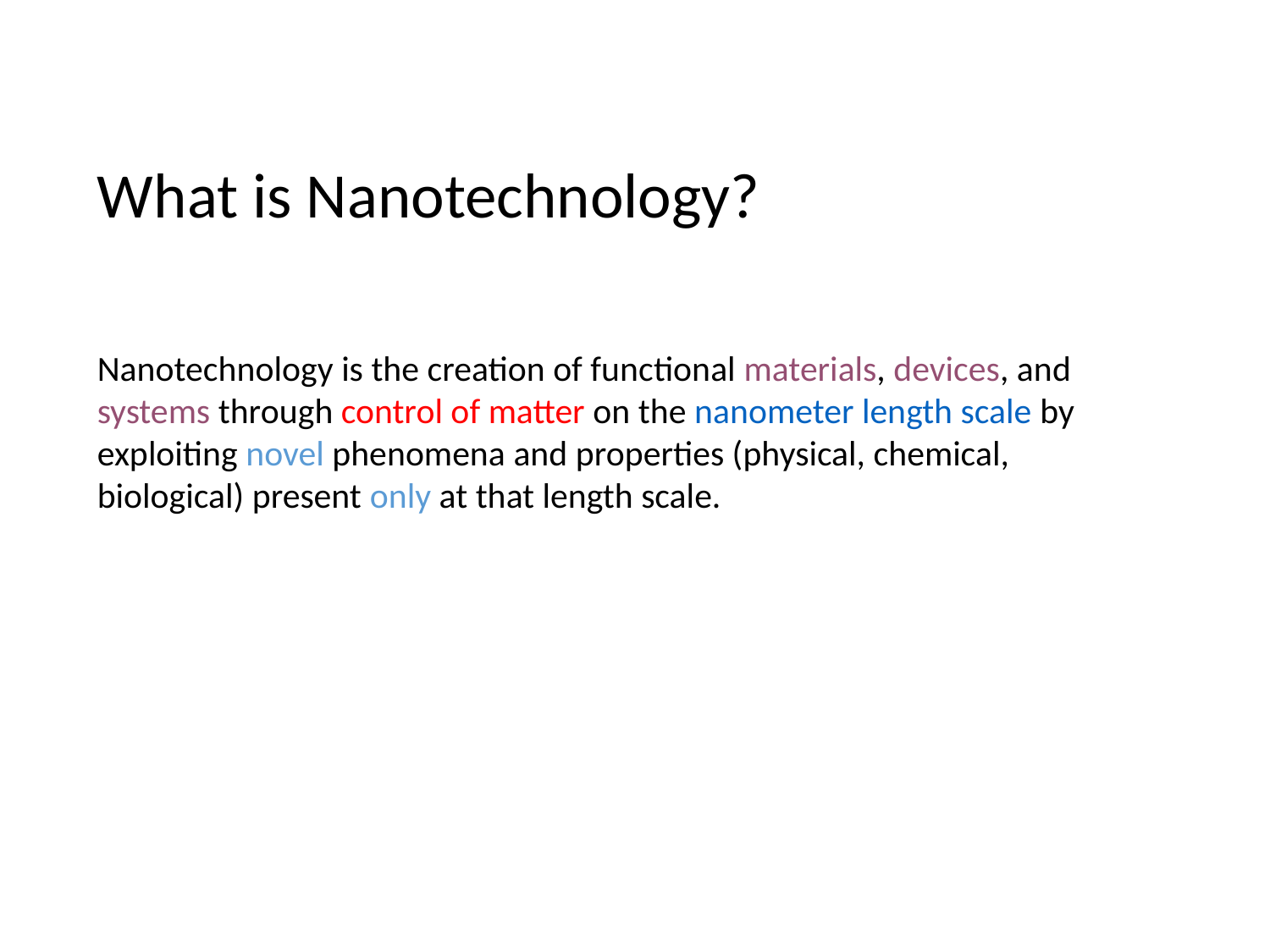

# What is Nanotechnology?
Nanotechnology is the creation of functional materials, devices, and systems through control of matter on the nanometer length scale by exploiting novel phenomena and properties (physical, chemical, biological) present only at that length scale.